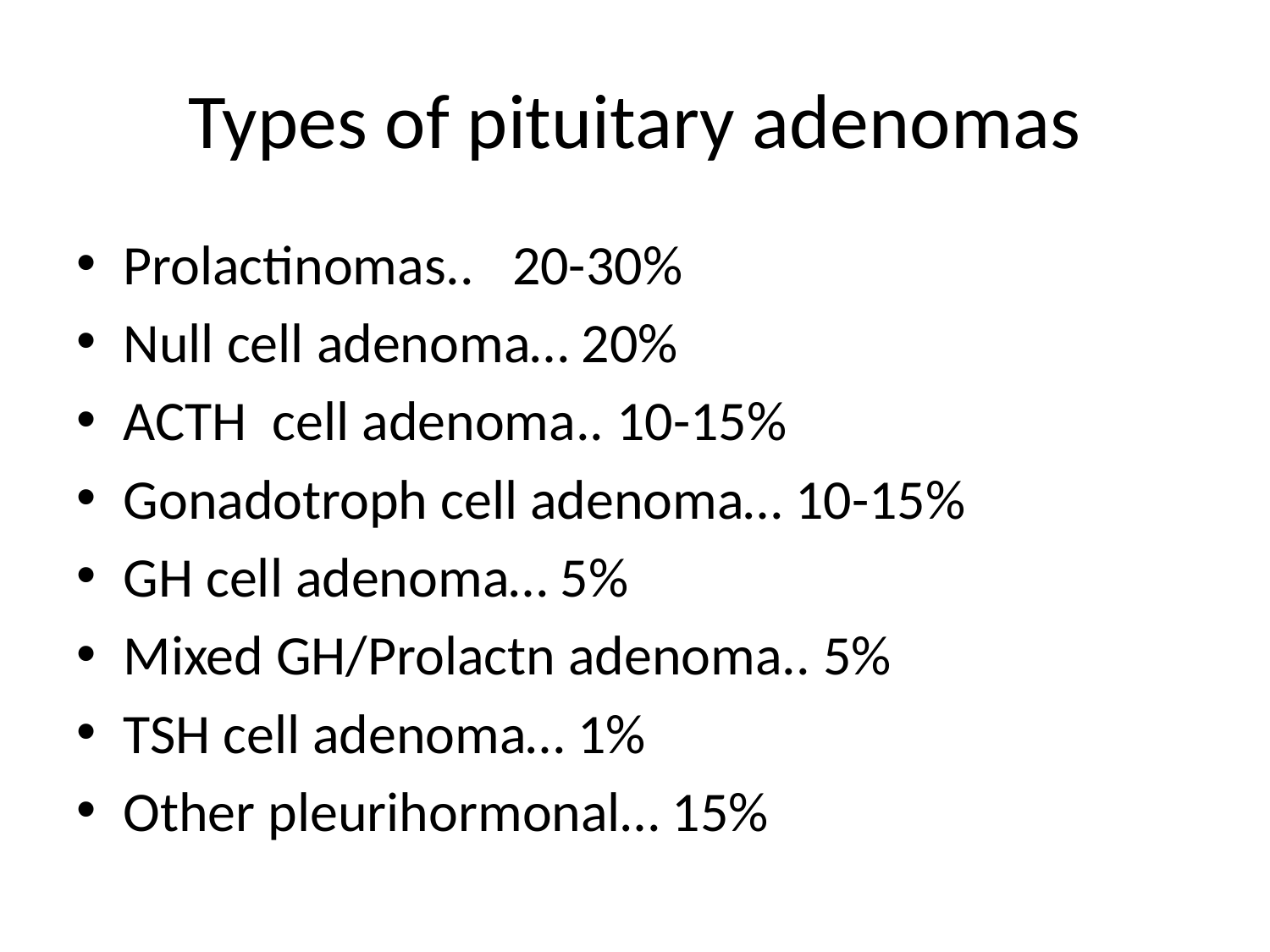

# Types of pituitary adenomas
Prolactinomas..   20-30%
Null cell adenoma… 20%
ACTH  cell adenoma.. 10-15%
Gonadotroph cell adenoma… 10-15%
GH cell adenoma… 5%
Mixed GH/Prolactn adenoma.. 5%
TSH cell adenoma… 1%
Other pleurihormonal… 15%